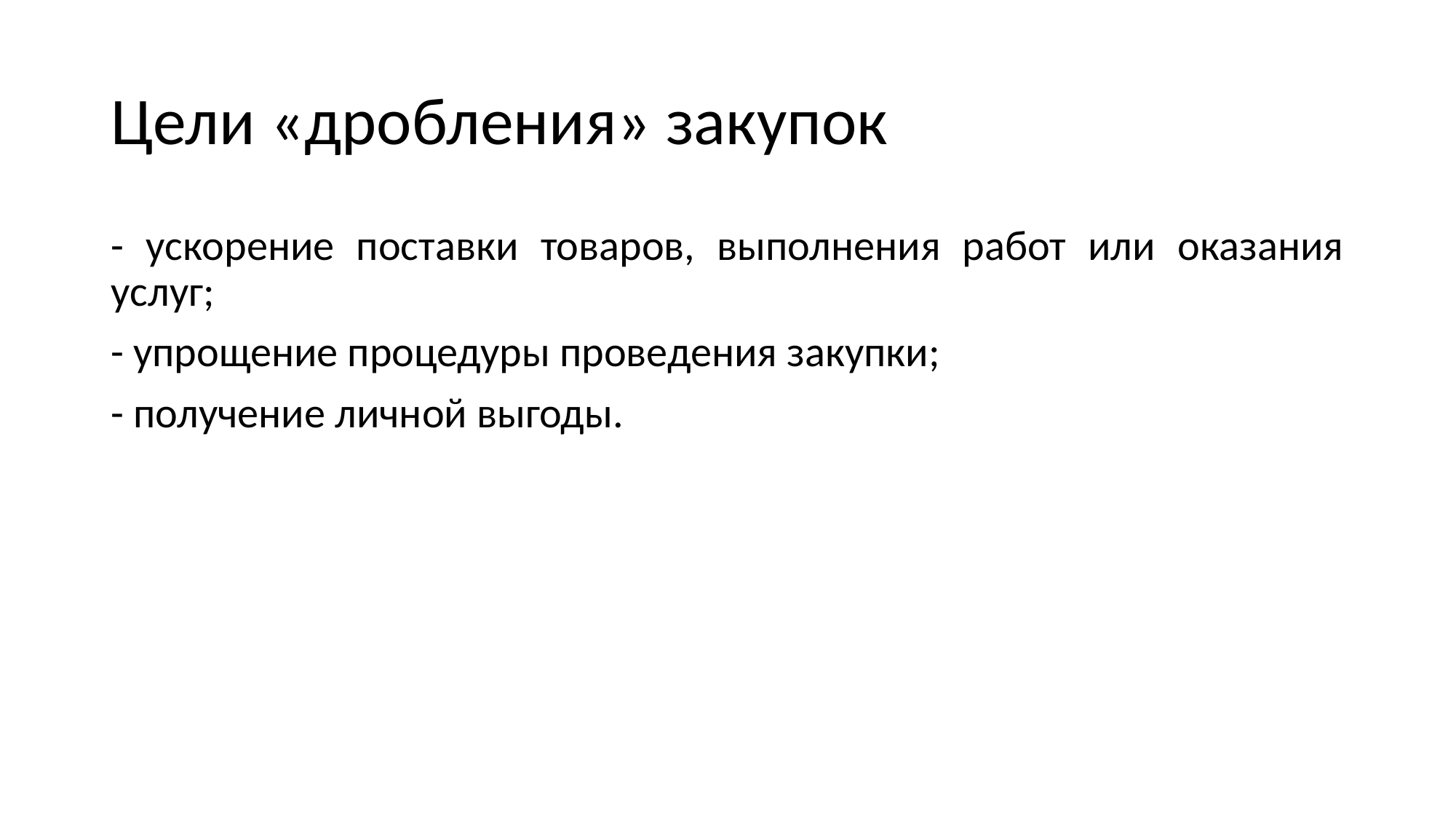

# Цели «дробления» закупок
- ускорение поставки товаров, выполнения работ или оказания услуг;
- упрощение процедуры проведения закупки;
- получение личной выгоды.